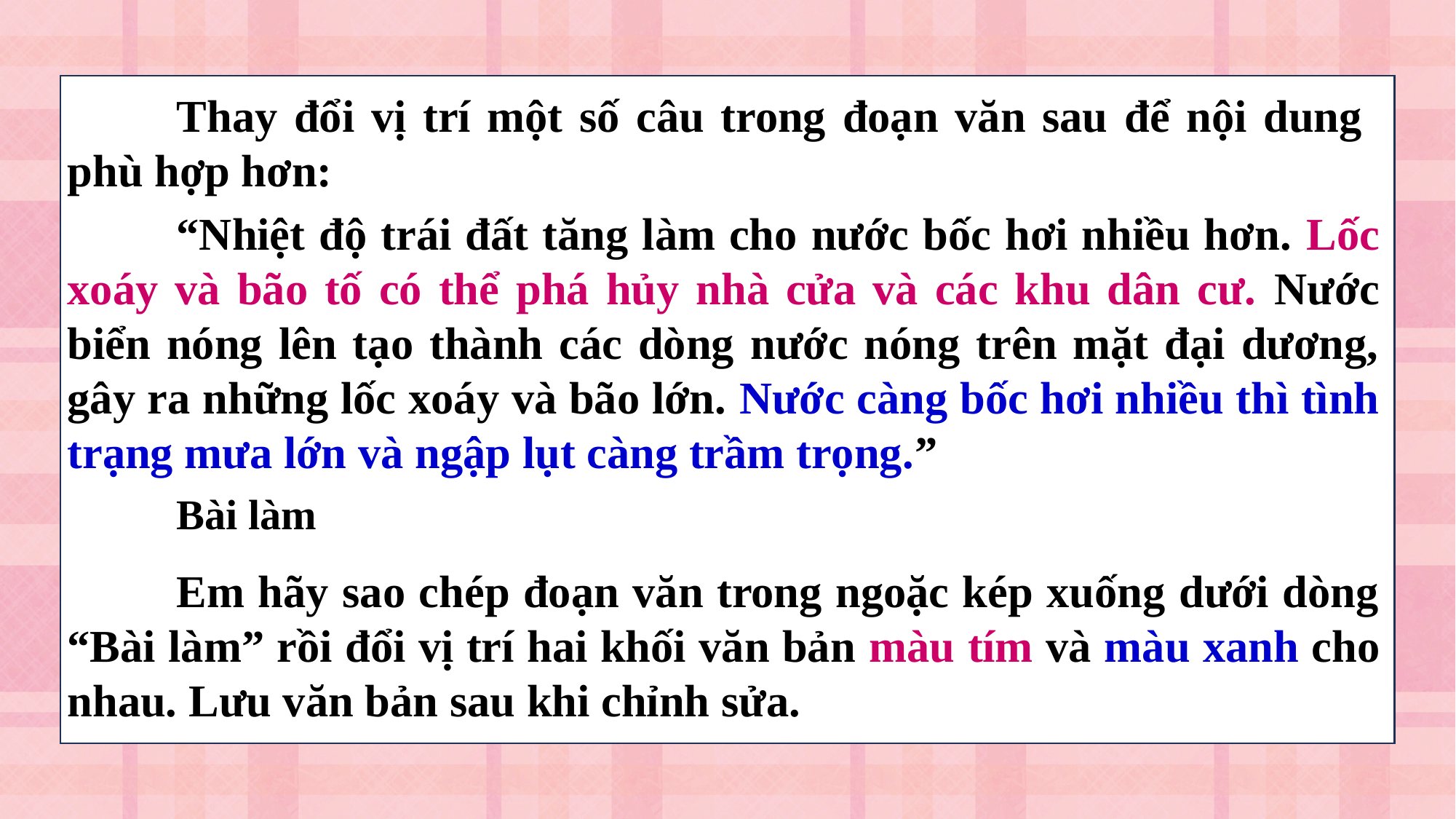

Thay đổi vị trí một số câu trong đoạn văn sau để nội dung  phù hợp hơn:
	“Nhiệt độ trái đất tăng làm cho nước bốc hơi nhiều hơn. Lốc xoáy và bão tố có thể phá hủy nhà cửa và các khu dân cư. Nước biển nóng lên tạo thành các dòng nước nóng trên mặt đại dương, gây ra những lốc xoáy và bão lớn. Nước càng bốc hơi nhiều thì tình trạng mưa lớn và ngập lụt càng trầm trọng.”
	Bài làm
	Em hãy sao chép đoạn văn trong ngoặc kép xuống dưới dòng “Bài làm” rồi đổi vị trí hai khối văn bản màu tím và màu xanh cho nhau. Lưu văn bản sau khi chỉnh sửa.